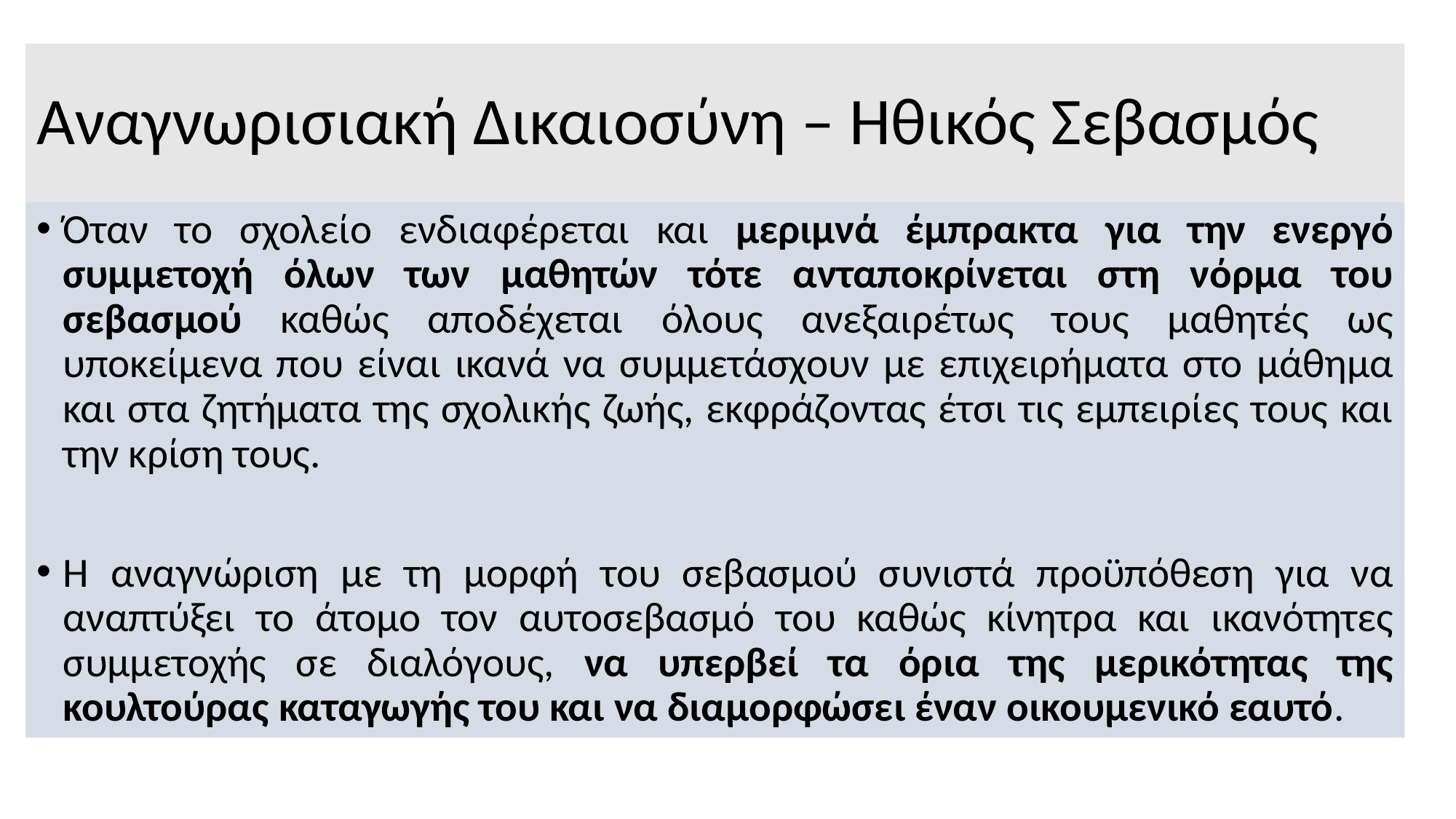

# Αναγνωρισιακή Δικαιοσύνη – Ηθικός Σεβασμός
Όταν το σχολείο ενδιαφέρεται και μεριμνά έμπρακτα για την ενεργό συμμετοχή όλων των μαθητών τότε ανταποκρίνεται στη νόρμα του σεβασμού καθώς αποδέχεται όλους ανεξαιρέτως τους μαθητές ως υποκείμενα που είναι ικανά να συμμετάσχουν με επιχειρήματα στο μάθημα και στα ζητήματα της σχολικής ζωής, εκφράζοντας έτσι τις εμπειρίες τους και την κρίση τους.

Η αναγνώριση με τη μορφή του σεβασμού συνιστά προϋπόθεση για να αναπτύξει το άτομο τον αυτοσεβασμό του καθώς κίνητρα και ικανότητες συμμετοχής σε διαλόγους, να υπερβεί τα όρια της μερικότητας της κουλτούρας καταγωγής του και να διαμορφώσει έναν οικουμενικό εαυτό.